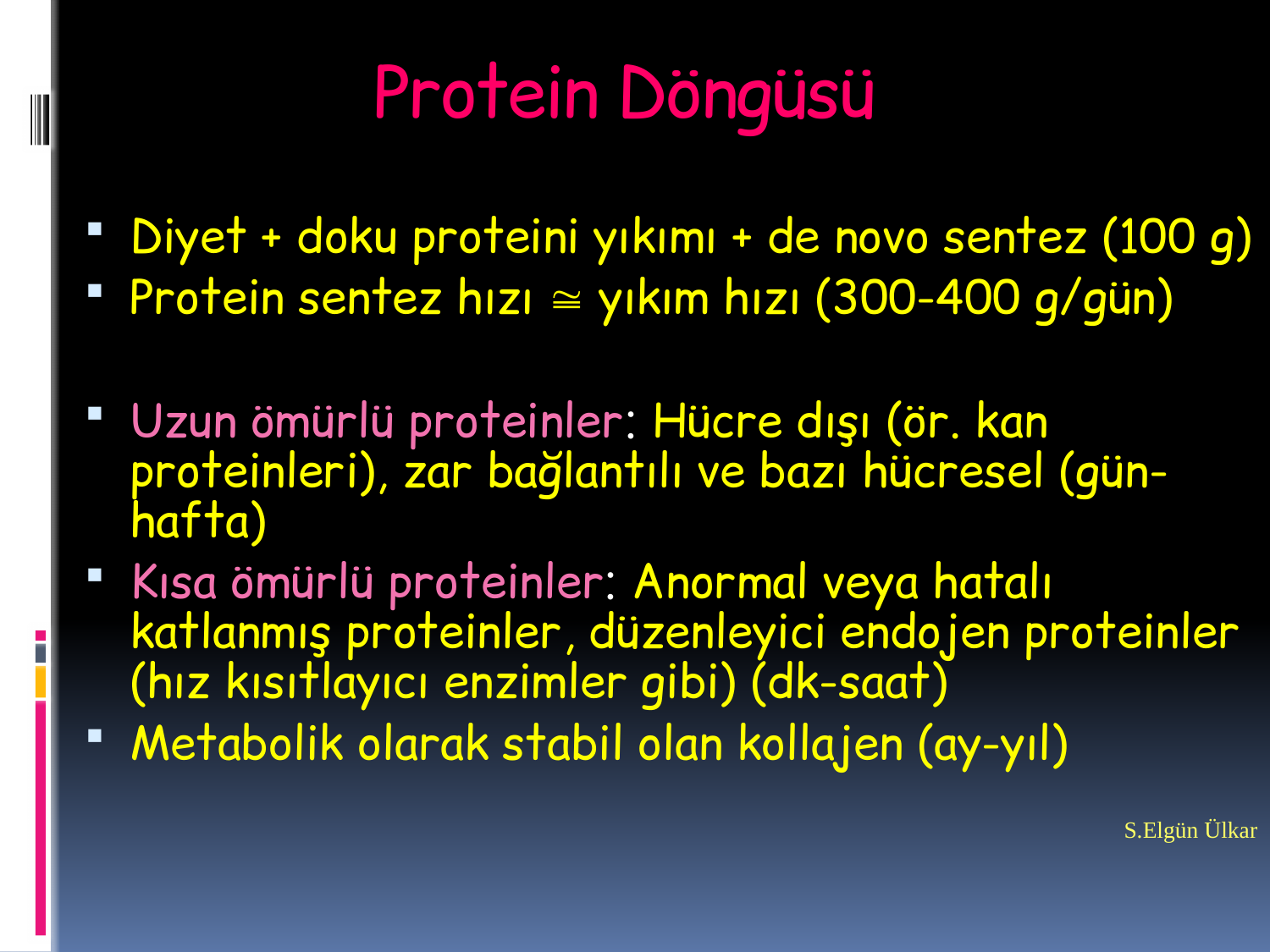

# Protein Döngüsü
Diyet + doku proteini yıkımı + de novo sentez (100 g)
Protein sentez hızı ≅ yıkım hızı (300-400 g/gün)

Uzun ömürlü proteinler: Hücre dışı (ör. kan proteinleri), zar bağlantılı ve bazı hücresel (gün-hafta)
Kısa ömürlü proteinler: Anormal veya hatalı katlanmış proteinler, düzenleyici endojen proteinler (hız kısıtlayıcı enzimler gibi) (dk-saat)
Metabolik olarak stabil olan kollajen (ay-yıl)

S.Elgün Ülkar